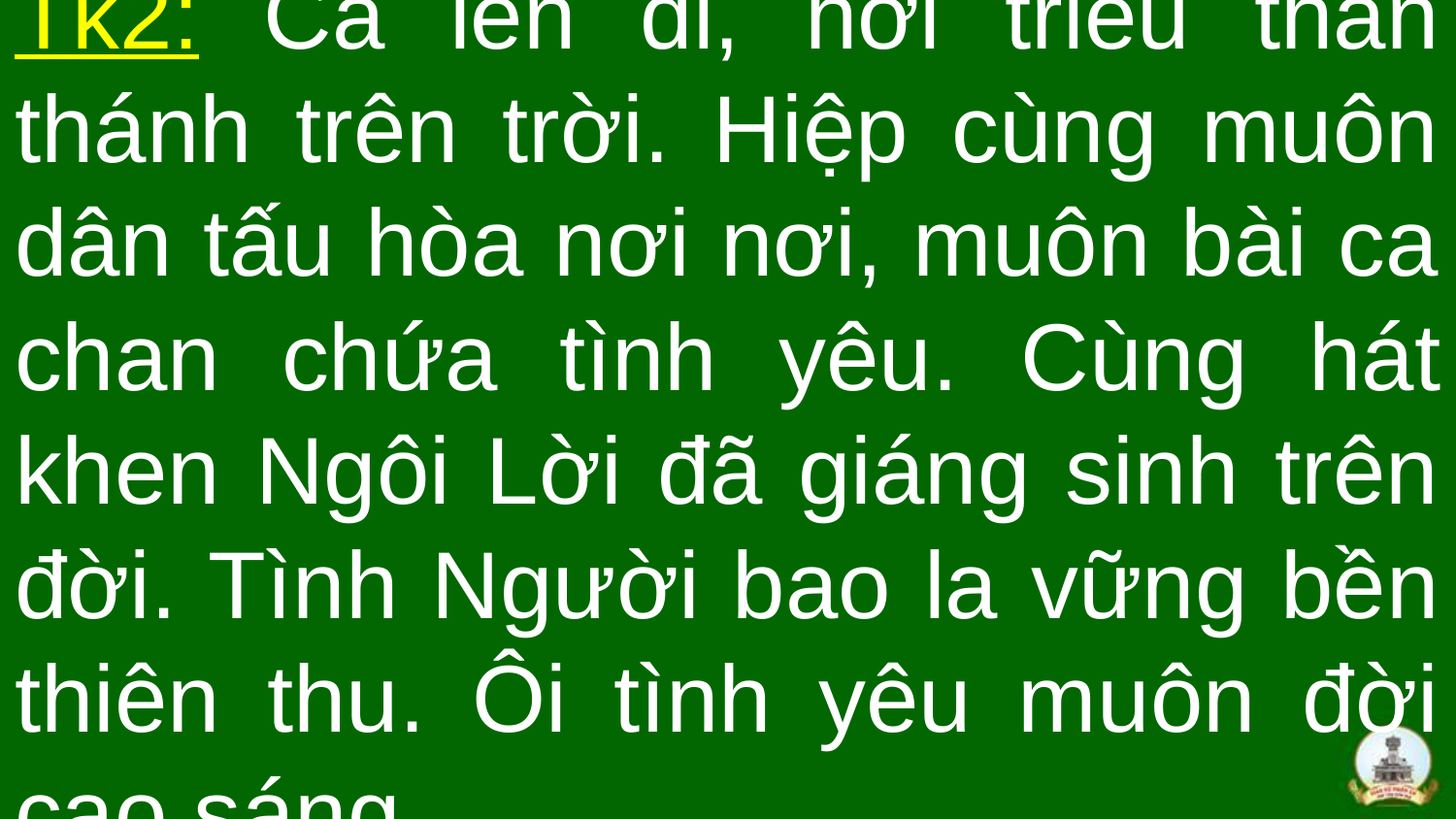

Tk2: Ca lên đi, hỡi triều thần thánh trên trời. Hiệp cùng muôn dân tấu hòa nơi nơi, muôn bài ca chan chứa tình yêu. Cùng hát khen Ngôi Lời đã giáng sinh trên đời. Tình Người bao la vững bền thiên thu. Ôi tình yêu muôn đời cao sáng.